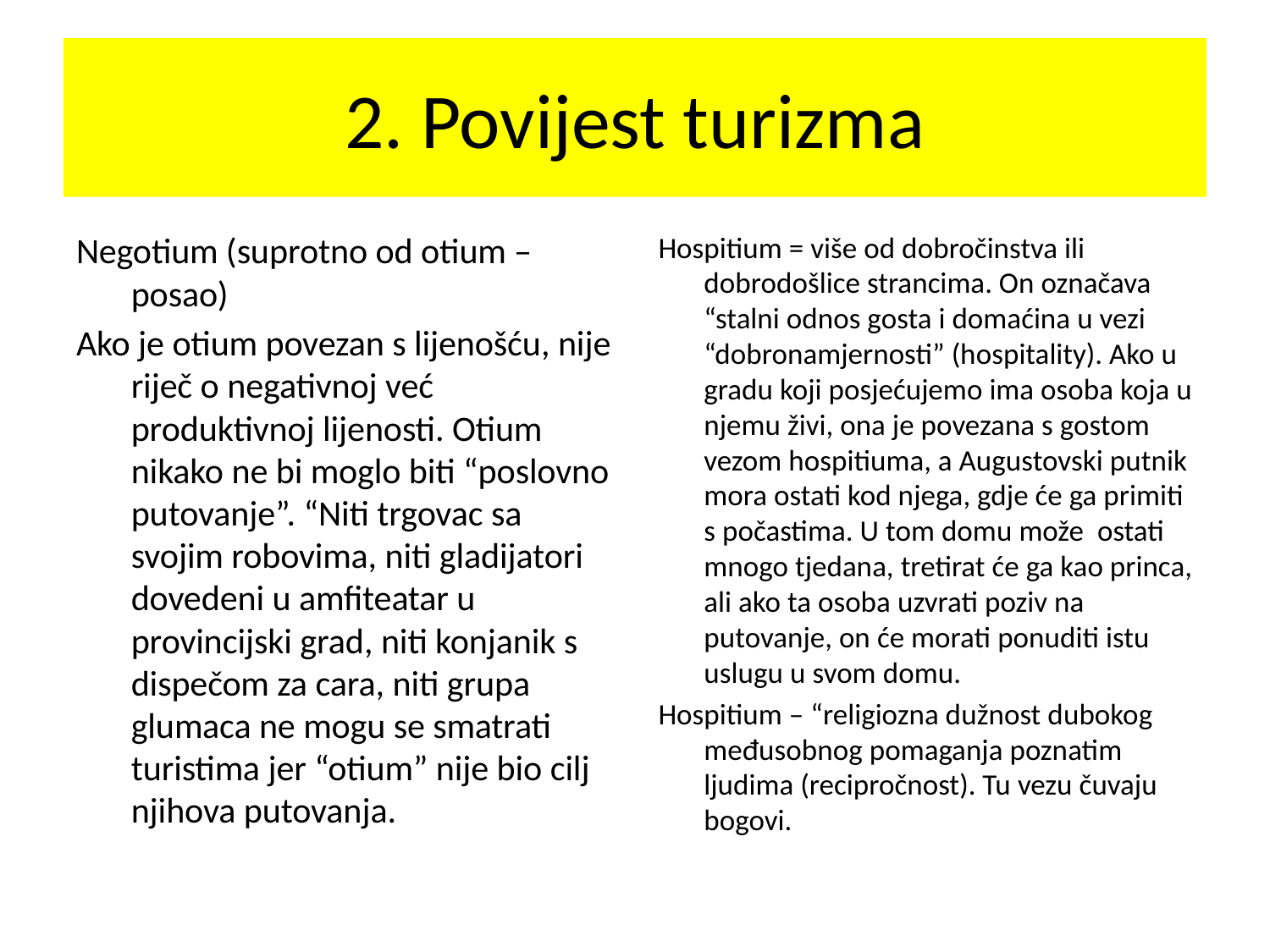

# 2. Povijest turizma
Negotium (suprotno od otium – posao)
Ako je otium povezan s lijenošću, nije riječ o negativnoj već produktivnoj lijenosti. Otium nikako ne bi moglo biti “poslovno putovanje”. “Niti trgovac sa svojim robovima, niti gladijatori dovedeni u amfiteatar u provincijski grad, niti konjanik s dispečom za cara, niti grupa glumaca ne mogu se smatrati turistima jer “otium” nije bio cilj njihova putovanja.
Hospitium = više od dobročinstva ili dobrodošlice strancima. On označava “stalni odnos gosta i domaćina u vezi “dobronamjernosti” (hospitality). Ako u gradu koji posjećujemo ima osoba koja u njemu živi, ona je povezana s gostom vezom hospitiuma, a Augustovski putnik mora ostati kod njega, gdje će ga primiti s počastima. U tom domu može  ostati mnogo tjedana, tretirat će ga kao princa, ali ako ta osoba uzvrati poziv na putovanje, on će morati ponuditi istu uslugu u svom domu.
Hospitium – “religiozna dužnost dubokog međusobnog pomaganja poznatim ljudima (recipročnost). Tu vezu čuvaju bogovi.